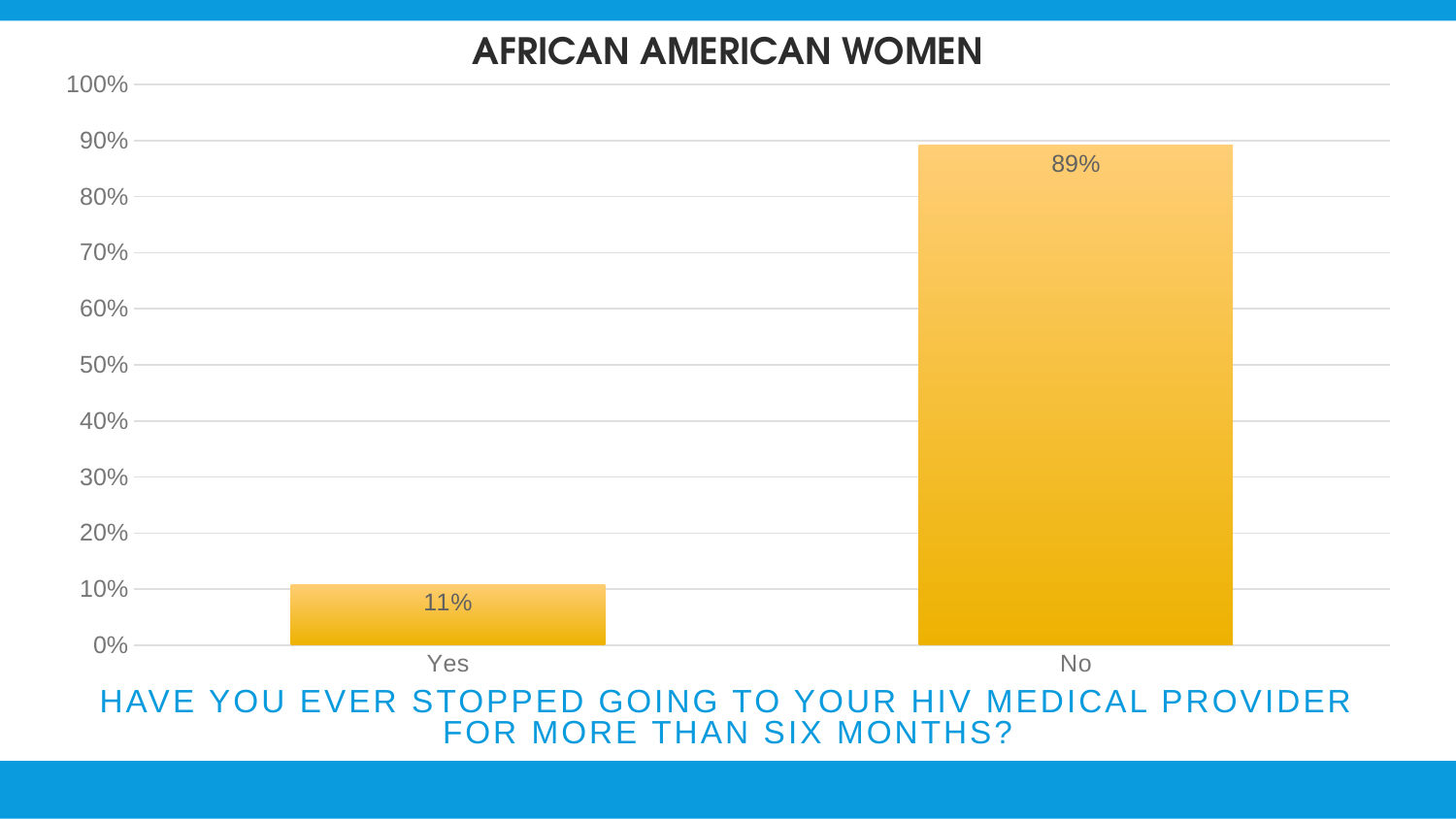

AFRICAN AMERICAN WOMEN

### Chart

| Category | Responses |
|---|---|
| Yes | 0.1087 |
| No | 0.8913 |
# Have you ever stopped going to your HIV medical provider for more than six months?